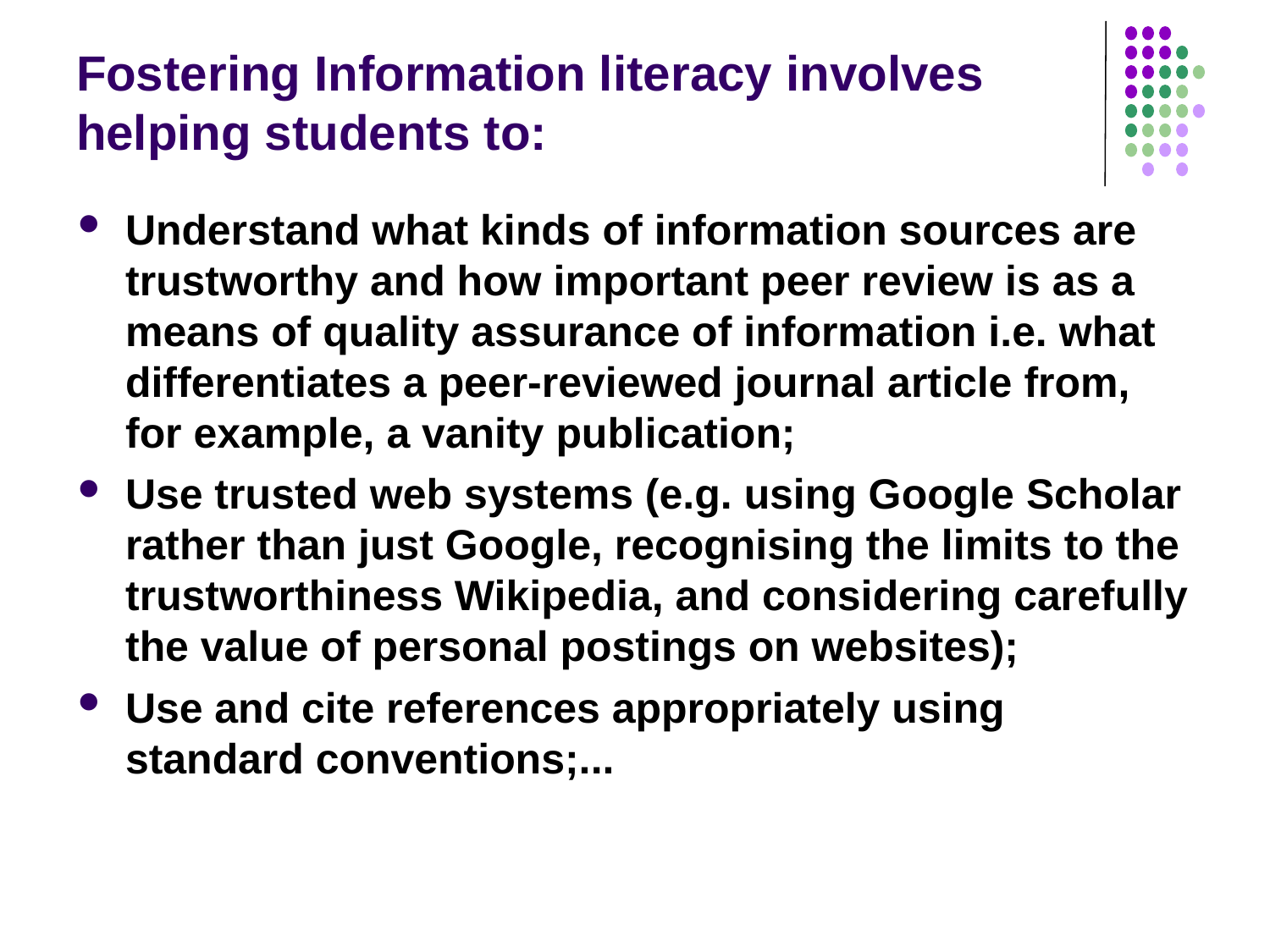

# Fostering Information literacy involves helping students to:
Understand what kinds of information sources are trustworthy and how important peer review is as a means of quality assurance of information i.e. what differentiates a peer-reviewed journal article from, for example, a vanity publication;
Use trusted web systems (e.g. using Google Scholar rather than just Google, recognising the limits to the trustworthiness Wikipedia, and considering carefully the value of personal postings on websites);
Use and cite references appropriately using standard conventions;...